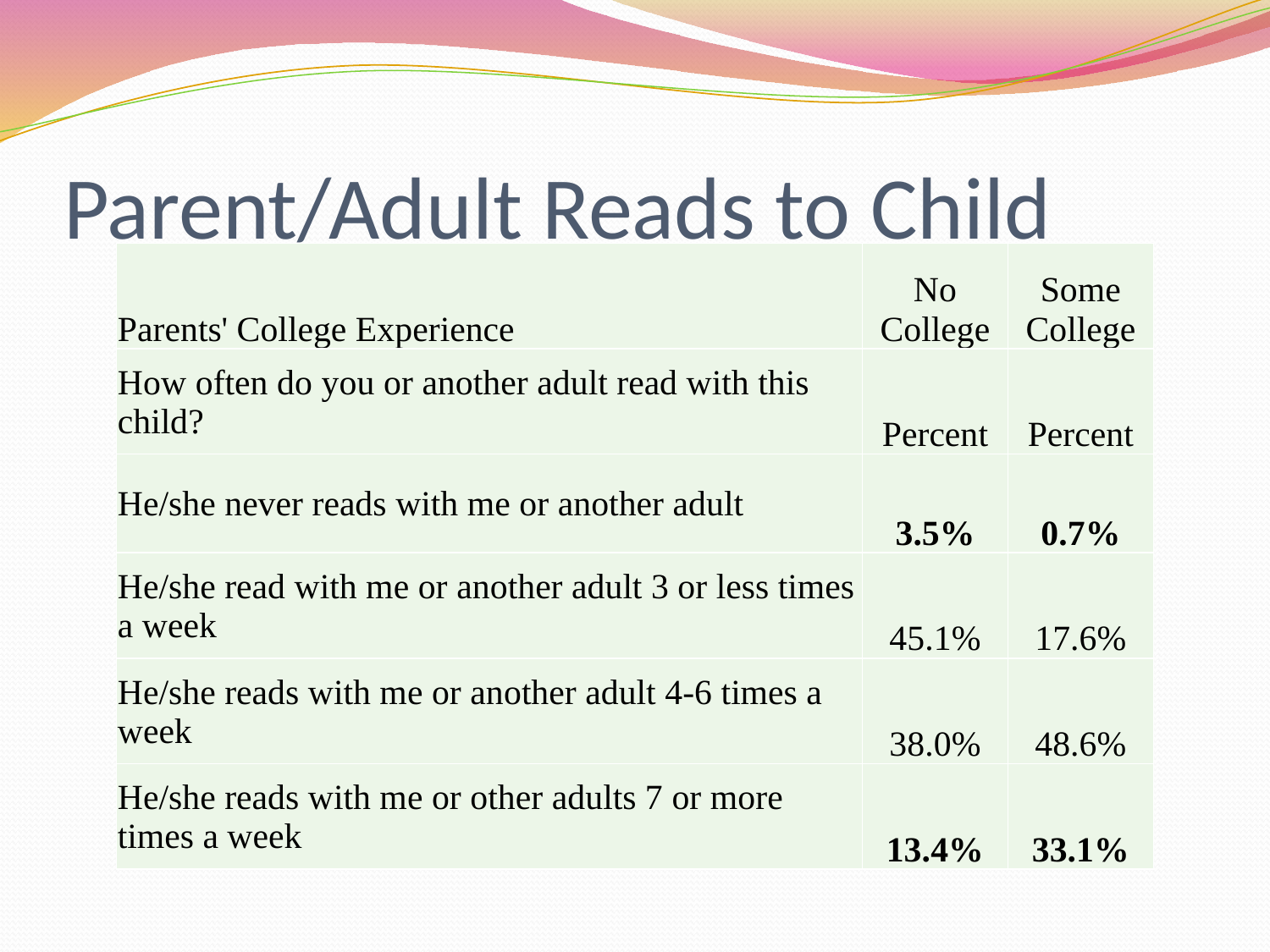

# Parent/Adult Reads to Child
| Parents' College Experience | No College | Some College |
| --- | --- | --- |
| How often do you or another adult read with this child? | Percent | Percent |
| He/she never reads with me or another adult | 3.5% | 0.7% |
| He/she read with me or another adult 3 or less times a week | 45.1% | 17.6% |
| He/she reads with me or another adult 4-6 times a week | 38.0% | 48.6% |
| He/she reads with me or other adults 7 or more times a week | 13.4% | 33.1% |